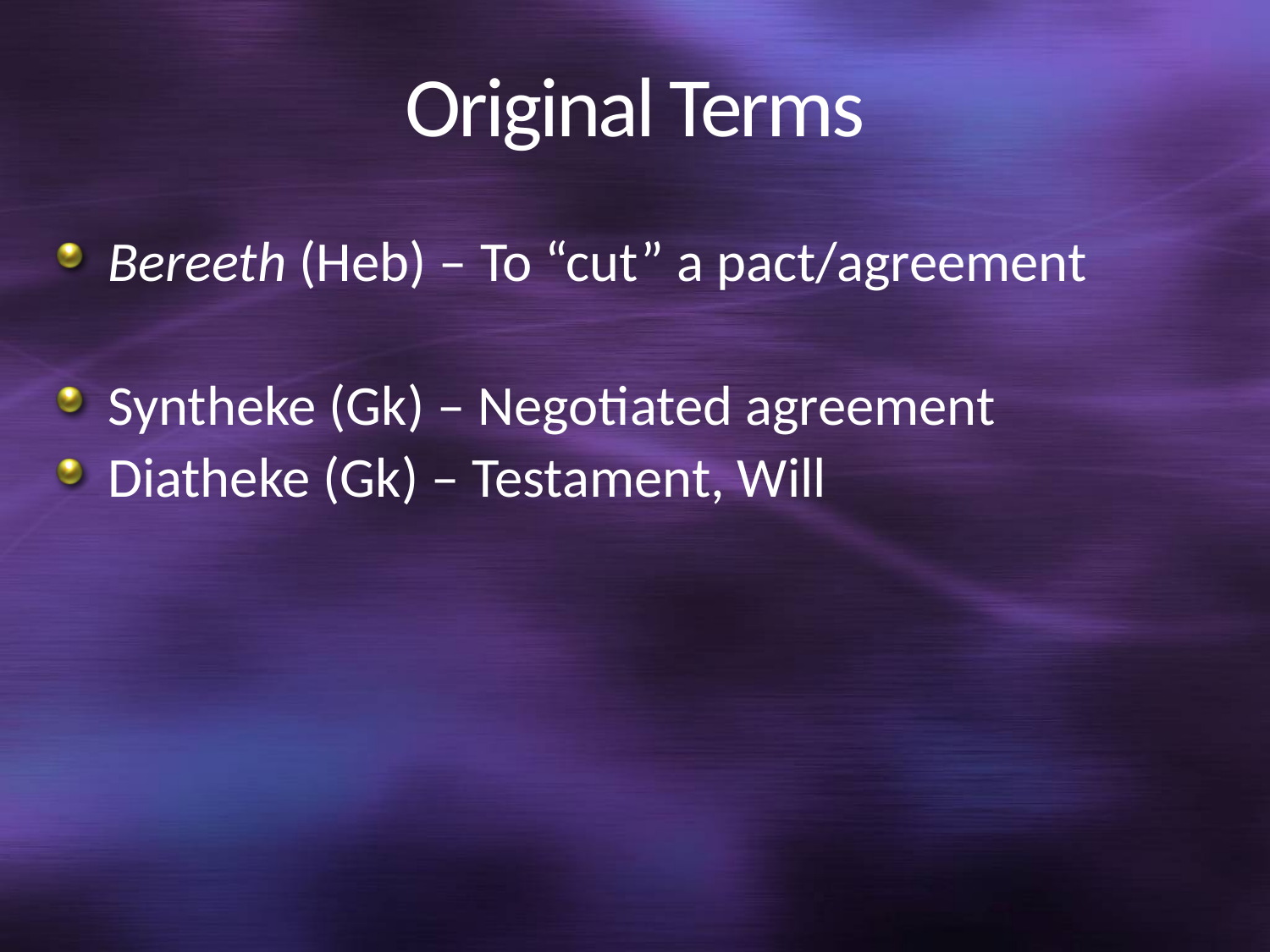

# Original Terms
Bereeth (Heb) – To “cut” a pact/agreement

Syntheke (Gk) – Negotiated agreement
Diatheke (Gk) – Testament, Will